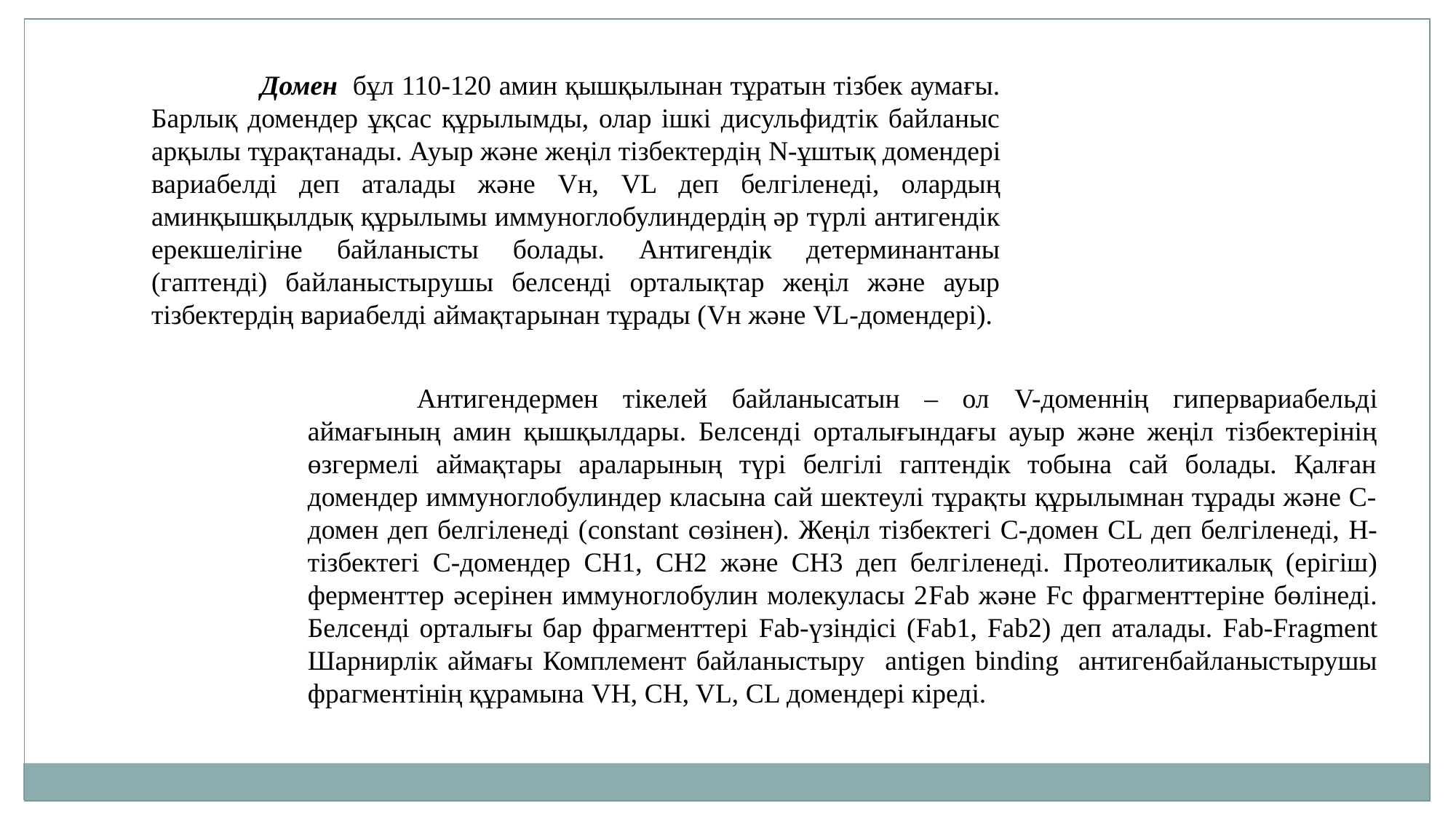

Домен  бұл 110-120 амин қышқылынан тұратын тізбек аумағы. Барлық домендер ұқсас құрылымды, олар ішкі дисульфидтік байланыс арқылы тұрақтанады. Ауыр және жеңіл тізбектердің N-ұштық домендері вариабелді деп аталады және Vн, VL деп белгіленеді, олардың аминқышқылдық құрылымы иммуноглобулиндердің әр түрлі антигендік ерекшелігіне байланысты болады. Антигендік детерминантаны (гаптенді) байланыстырушы белсенді орталықтар жеңіл және ауыр тізбектердің вариабелді аймақтарынан тұрады (Vн және VL-домендері).
	Антигендермен тікелей байланысатын – ол V-доменнің гипервариабельдi аймағының амин қышқылдары. Белсендi орталығындағы ауыр және жеңіл тізбектерінің өзгермелі аймақтары араларының түрі белгілі гаптендік тобына сай болады. Қалған домендер иммуноглобулиндер класына сай шектеулі тұрақты құрылымнан тұрады және С-домен деп белгіленеді (constant сөзінен). Жеңiл тізбектегі С-домен СL деп белгіленеді, Н-тізбектегі С-домендер СН1, СН2 және СН3 деп белгiленедi. Протеолитикалық (ерігіш) ферменттер әсерінен иммуноглобулин молекуласы 2Fab және Fc фрагменттеріне бөлінеді. Белсенді орталығы бар фрагменттері Fab-үзіндісі (Fab1, Fab2) деп аталады. Fab-Fragment Шарнирлік аймағы Комплемент байланыстыру  antigen binding  антигенбайланыстырушы фрагментінің құрамына VH, CH, VL, CL домендері кіреді.